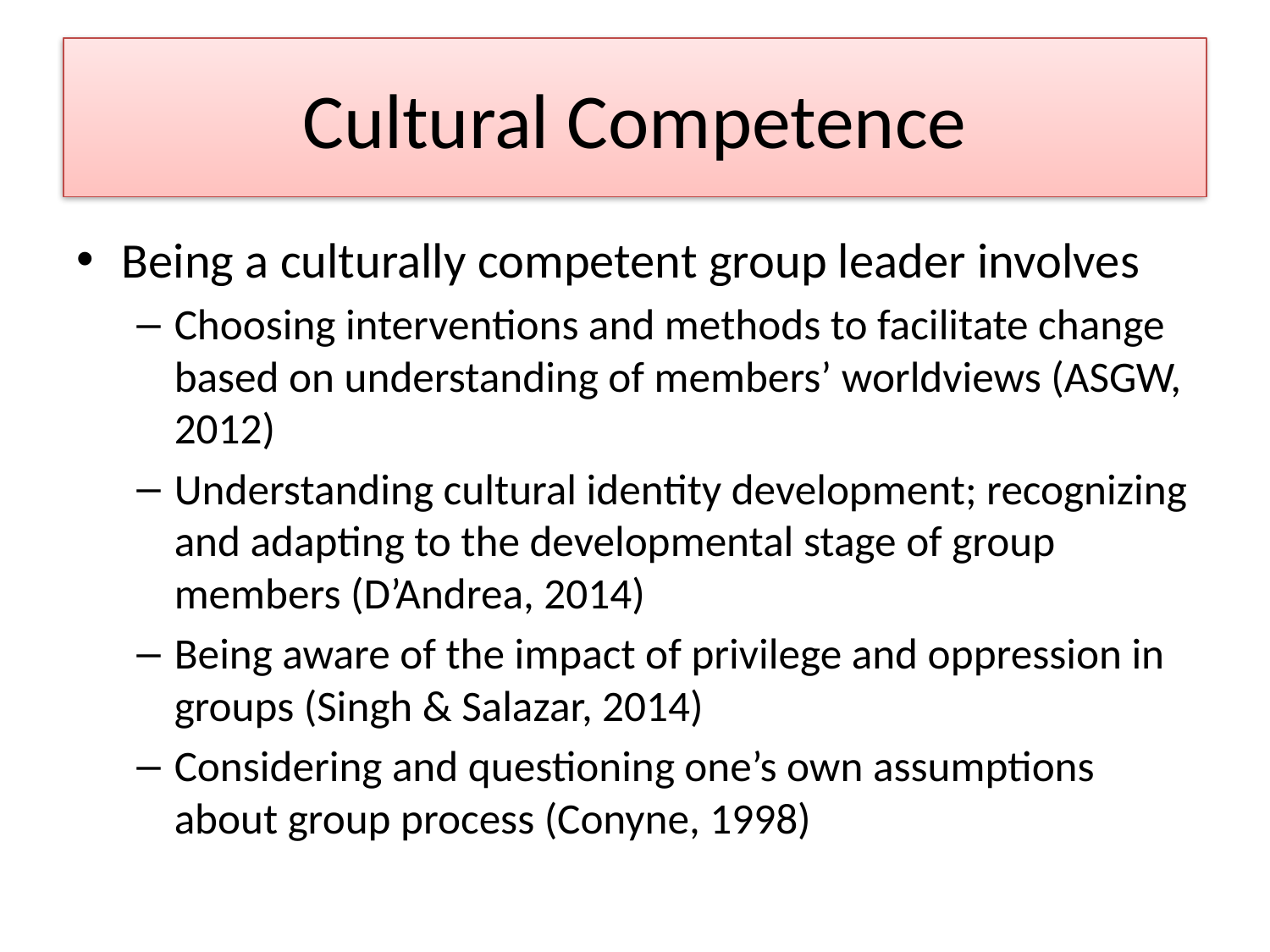

# Cultural Competence
Being a culturally competent group leader involves
Choosing interventions and methods to facilitate change based on understanding of members’ worldviews (ASGW, 2012)
Understanding cultural identity development; recognizing and adapting to the developmental stage of group members (D’Andrea, 2014)
Being aware of the impact of privilege and oppression in groups (Singh & Salazar, 2014)
Considering and questioning one’s own assumptions about group process (Conyne, 1998)